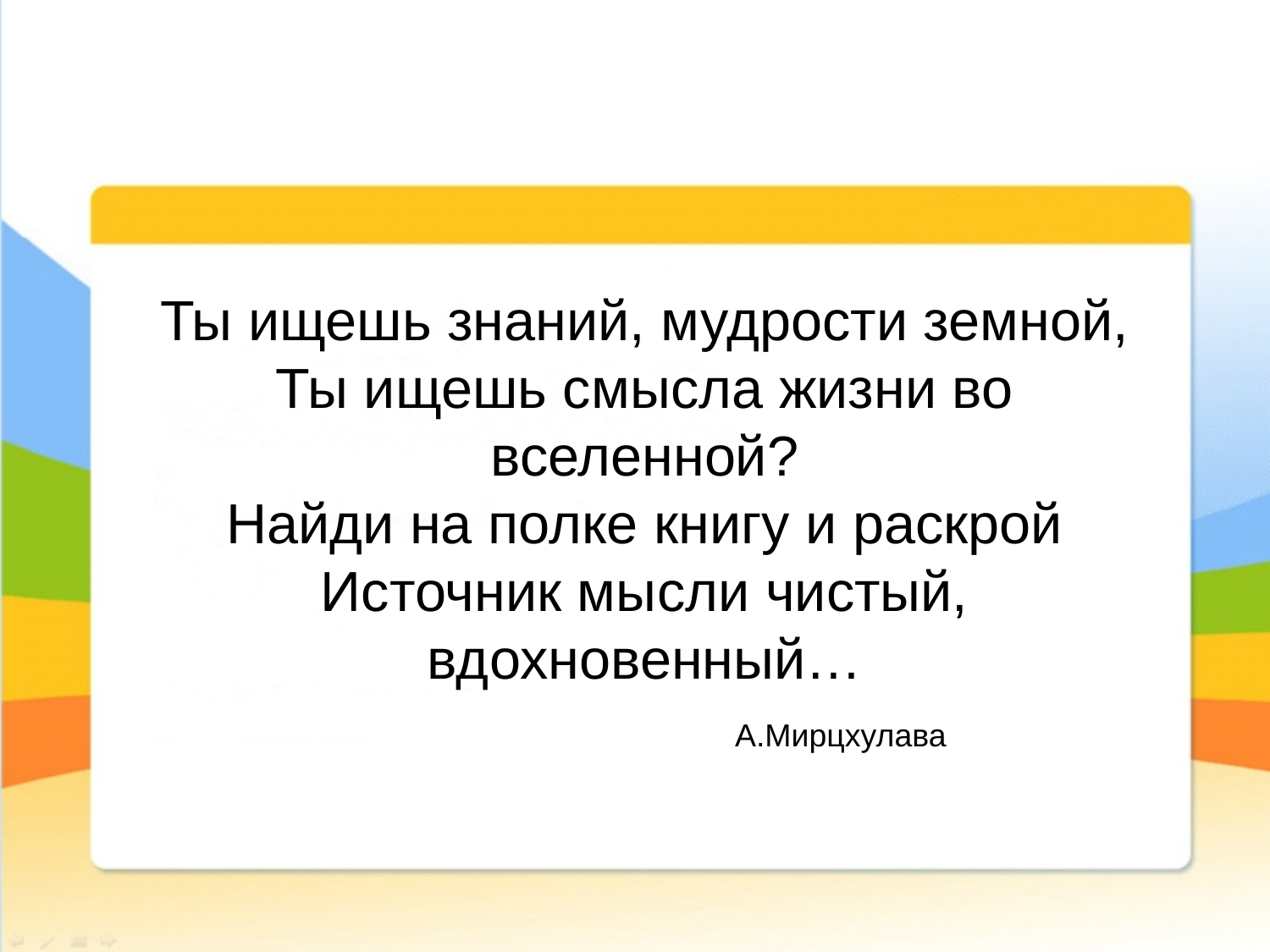

# Ты ищешь знаний, мудрости земной, Ты ищешь смысла жизни во вселенной? Найди на полке книгу и раскрой Источник мысли чистый, вдохновенный… А.Мирцхулава